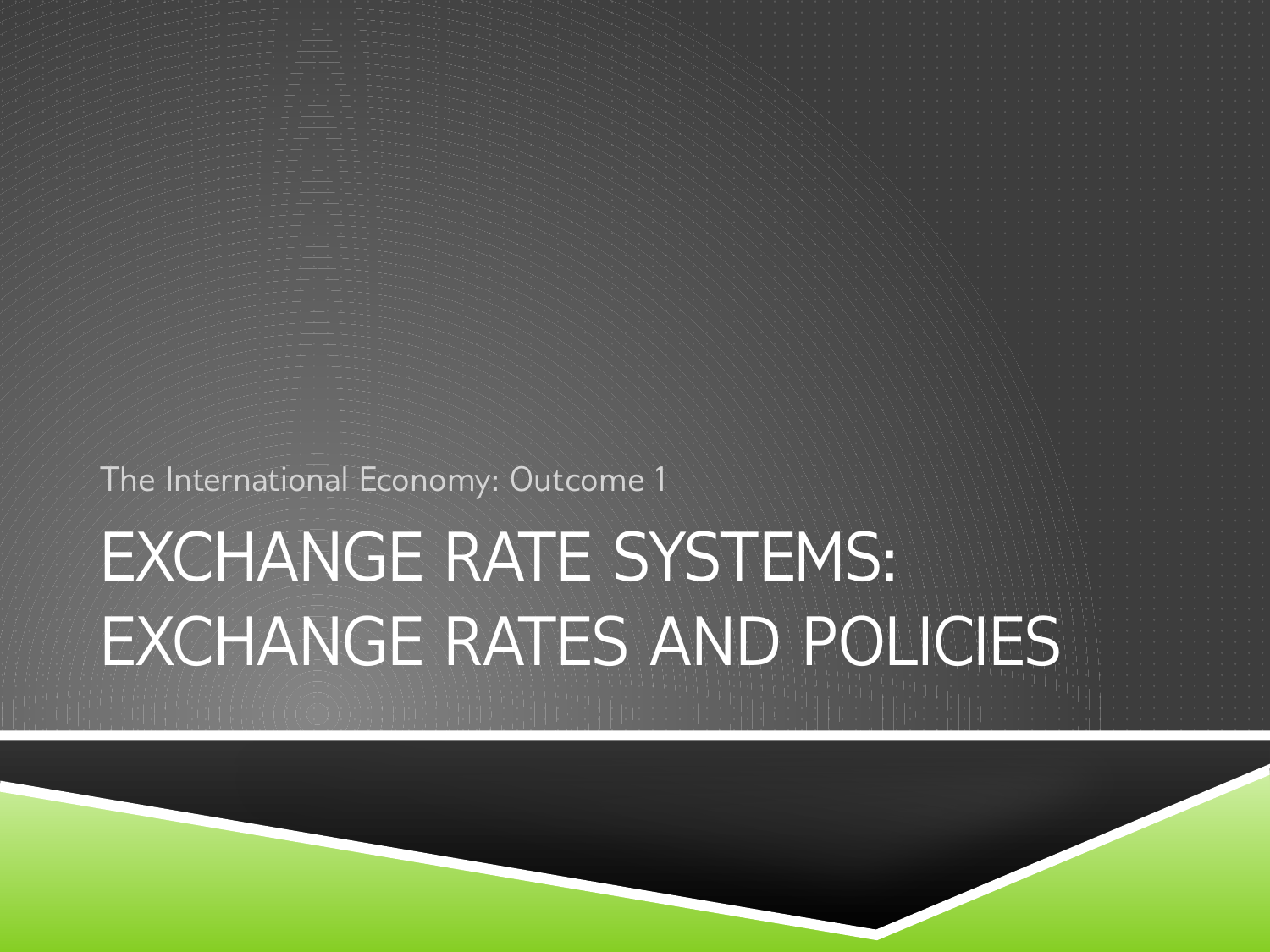

The International Economy: Outcome 1
# EXCHANGE RATE SYSTEMS: EXCHANGE RATES AND POLICIES